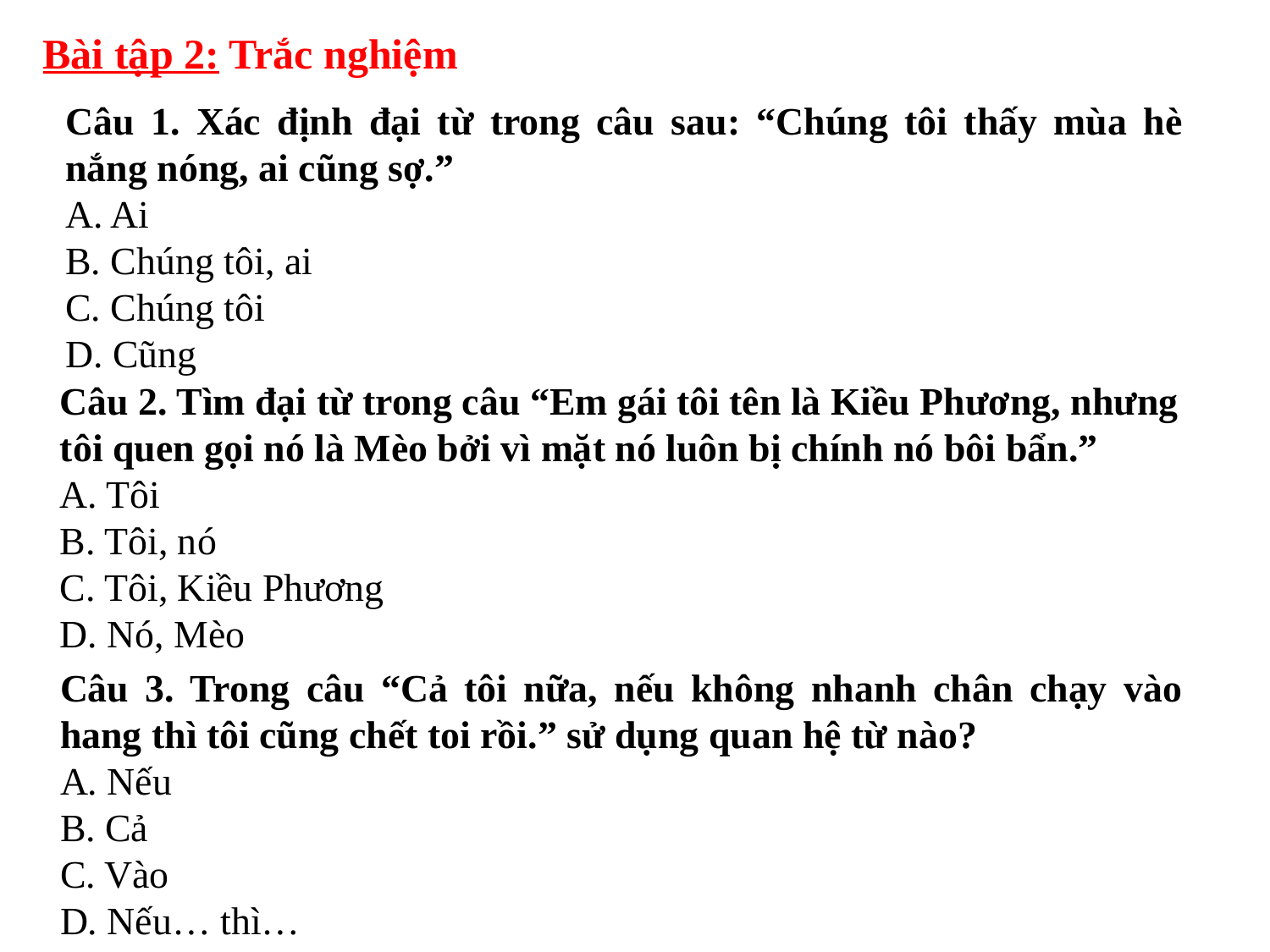

Bài tập 2: Trắc nghiệm
Câu 1. Xác định đại từ trong câu sau: “Chúng tôi thấy mùa hè nắng nóng, ai cũng sợ.”
A. Ai
B. Chúng tôi, ai
C. Chúng tôi
D. Cũng
Câu 2. Tìm đại từ trong câu “Em gái tôi tên là Kiều Phương, nhưng tôi quen gọi nó là Mèo bởi vì mặt nó luôn bị chính nó bôi bẩn.”
A. Tôi
B. Tôi, nó
C. Tôi, Kiều Phương
D. Nó, Mèo
Câu 3. Trong câu “Cả tôi nữa, nếu không nhanh chân chạy vào hang thì tôi cũng chết toi rồi.” sử dụng quan hệ từ nào?
A. Nếu
B. Cả
C. Vào
D. Nếu… thì…